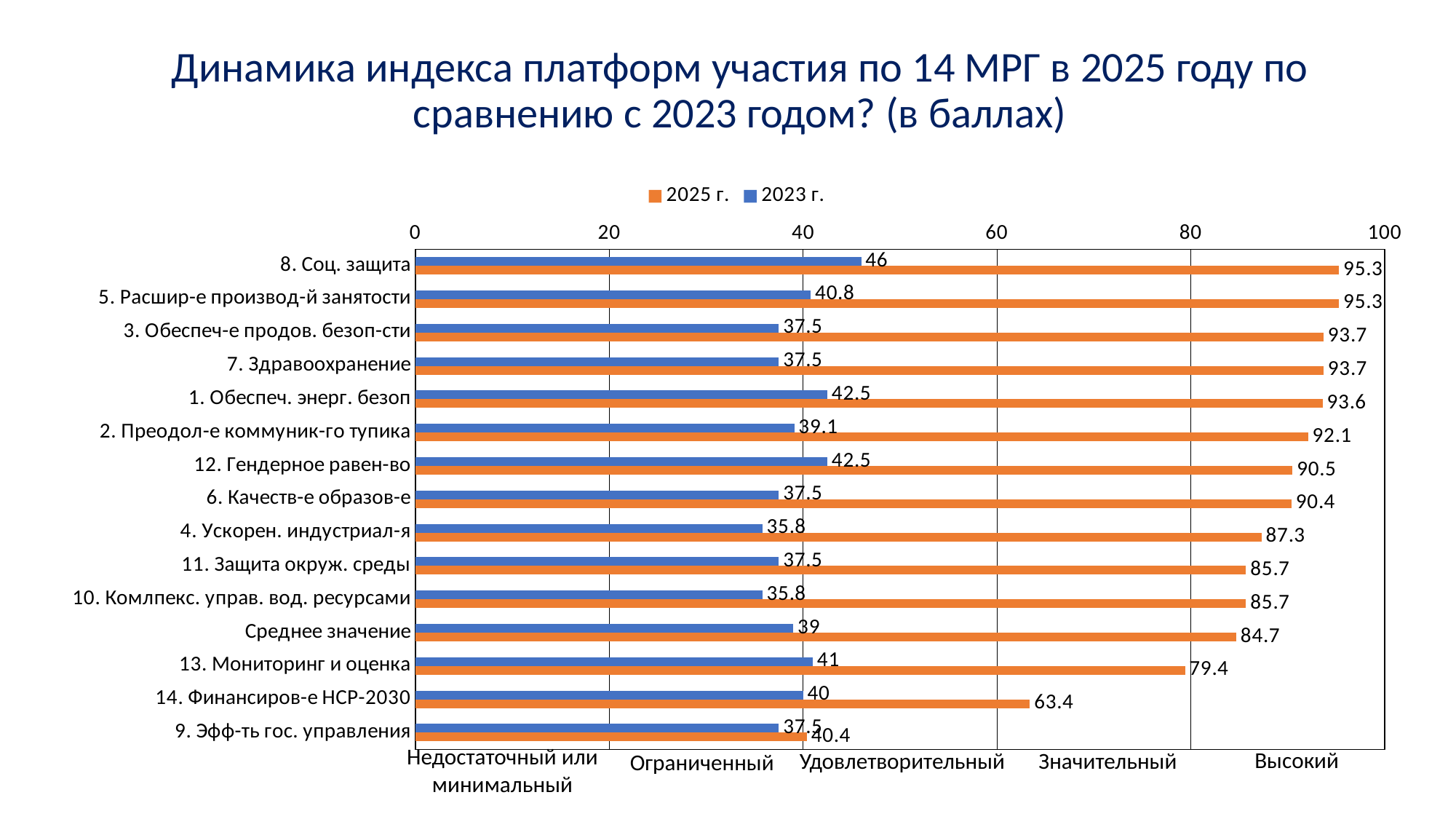

# Динамика индекса платформ участия по 14 МРГ в 2025 году по сравнению с 2023 годом? (в баллах)

### Chart

| Category | 2023 г. | 2025 г. |
|---|---|---|
| 8. Соц. защита | 46.0 | 95.3 |
| 5. Расшир-е производ-й занятости | 40.8 | 95.3 |
| 3. Обеспеч-е продов. безоп-сти | 37.5 | 93.7 |
| 7. Здравоохранение | 37.5 | 93.7 |
| 1. Обеспеч. энерг. безоп | 42.5 | 93.6 |
| 2. Преодол-е коммуник-го тупика | 39.1 | 92.1 |
| 12. Гендерное равен-во | 42.5 | 90.5 |
| 6. Качеств-е образов-е | 37.5 | 90.4 |
| 4. Ускорен. индустриал-я | 35.8 | 87.3 |
| 11. Защита окруж. среды | 37.5 | 85.7 |
| 10. Комлпекс. управ. вод. ресурсами | 35.8 | 85.7 |
| Среднее значение | 39.0 | 84.7 |
| 13. Мониторинг и оценка | 41.0 | 79.4 |
| 14. Финансиров-е НСР-2030 | 40.0 | 63.4 |
| 9. Эфф-ть гос. управления | 37.5 | 40.4 |
Высокий
Значительный
Удовлетворительный
Недостаточный или минимальный
Ограниченный